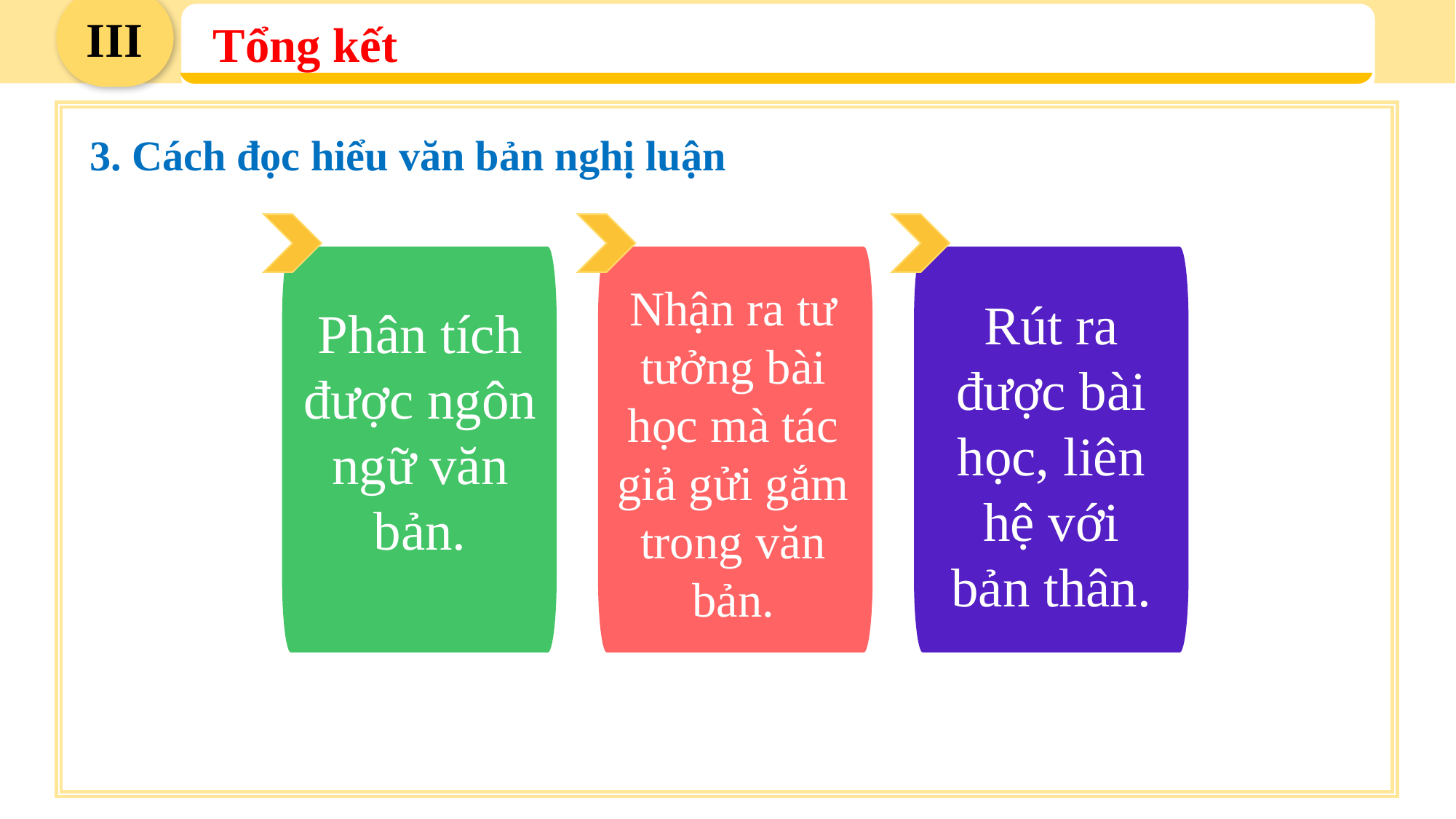

III

Tổng kết

3. Cách đọc hiểu văn bản nghị luận

Phân tích được ngôn ngữ văn bản.

Nhận ra tư tưởng bài học mà tác giả gửi gắm trong văn bản.

Rút ra được bài học, liên hệ với bản thân.